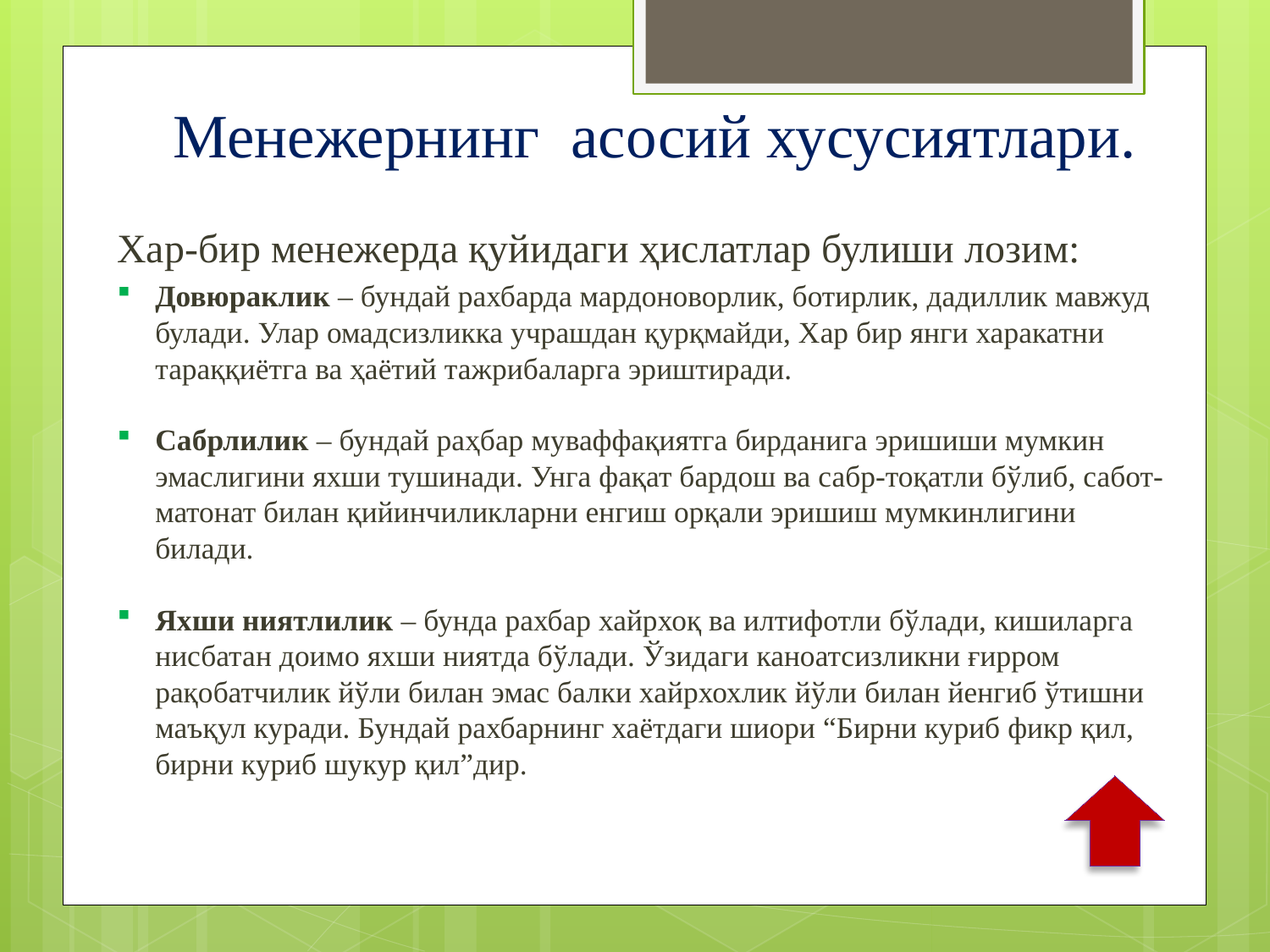

# Менежернинг  асосий хусусиятлари.
Хар-бир менежерда қуйидаги ҳислатлар булиши лозим:
Довюраклик – бундай рахбарда мардоноворлик, ботирлик, дадиллик мавжуд булади. Улар омадсизликка учрашдан қурқмайди, Хар бир янги харакатни тараққиётга ва ҳаётий тажрибаларга эриштиради.

Сабрлилик – бундай раҳбар муваффақиятга бирданига эришиши мумкин эмаслигини яхши тушинади. Унга фақат бардош ва сабр-тоқатли бўлиб, сабот-матонат билан қийинчиликларни енгиш орқали эришиш мумкинлигини билади.

Яхши ниятлилик – бунда рахбар хайрхоқ ва илтифотли бўлади, кишиларга нисбатан доимо яхши ниятда бўлади. Ўзидаги каноатсизликни ғирром рақобатчилик йўли билан эмас балки хайрхохлик йўли билан йенгиб ўтишни маъқул куради. Бундай рахбарнинг хаётдаги шиори “Бирни куриб фикр қил, бирни куриб шукур қил”дир.